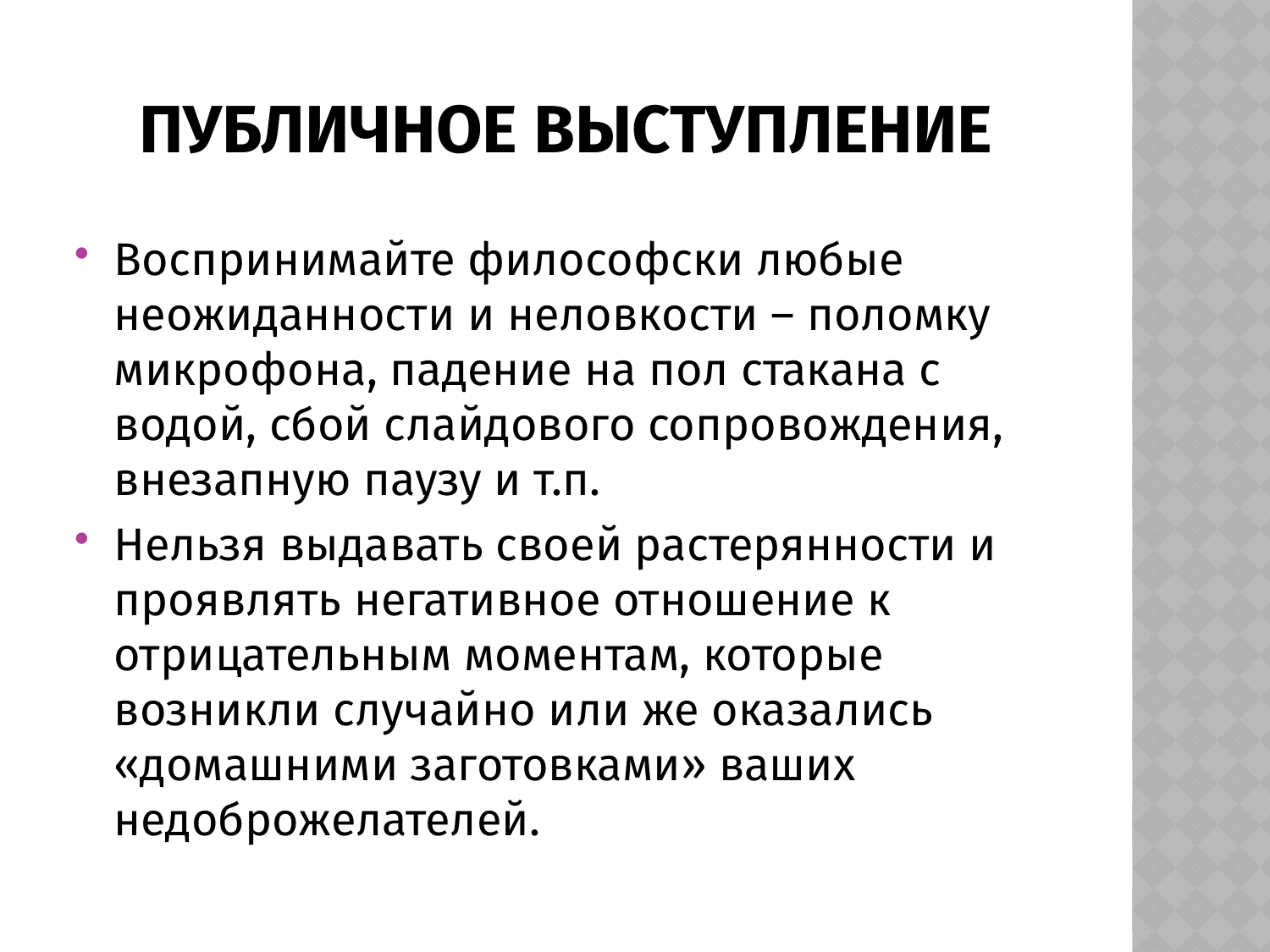

# Публичное выступление
Воспринимайте философски любые неожиданности и неловкости – поломку микрофона, падение на пол стакана с водой, сбой слайдового сопровождения, внезапную паузу и т.п.
Нельзя выдавать своей растерянности и проявлять негативное отношение к отрицательным моментам, которые возникли случайно или же оказались «домашними заготовками» ваших недоброжелателей.